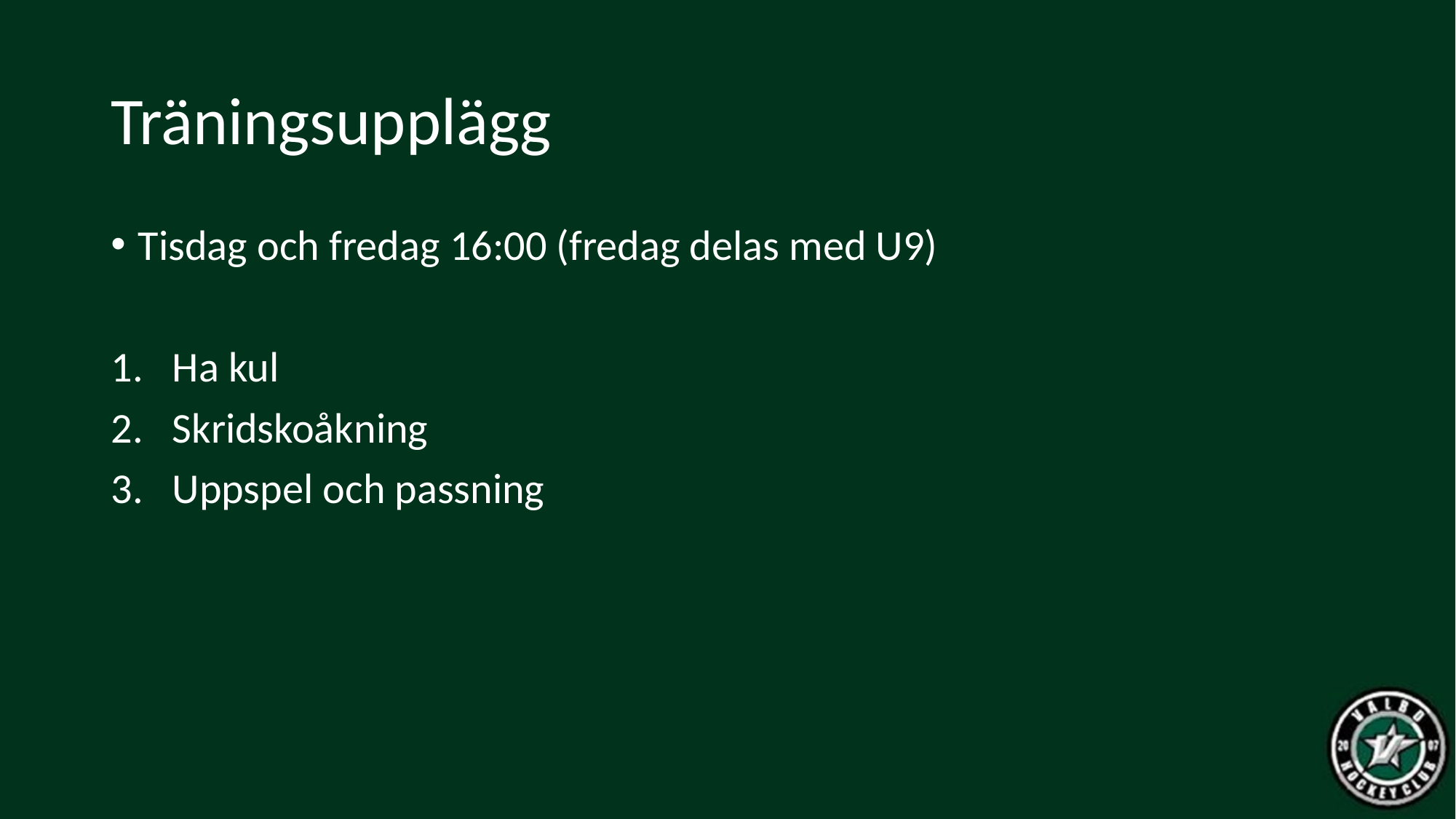

# Träningsupplägg
Tisdag och fredag 16:00 (fredag delas med U9)

Ha kul
Skridskoåkning
Uppspel och passning